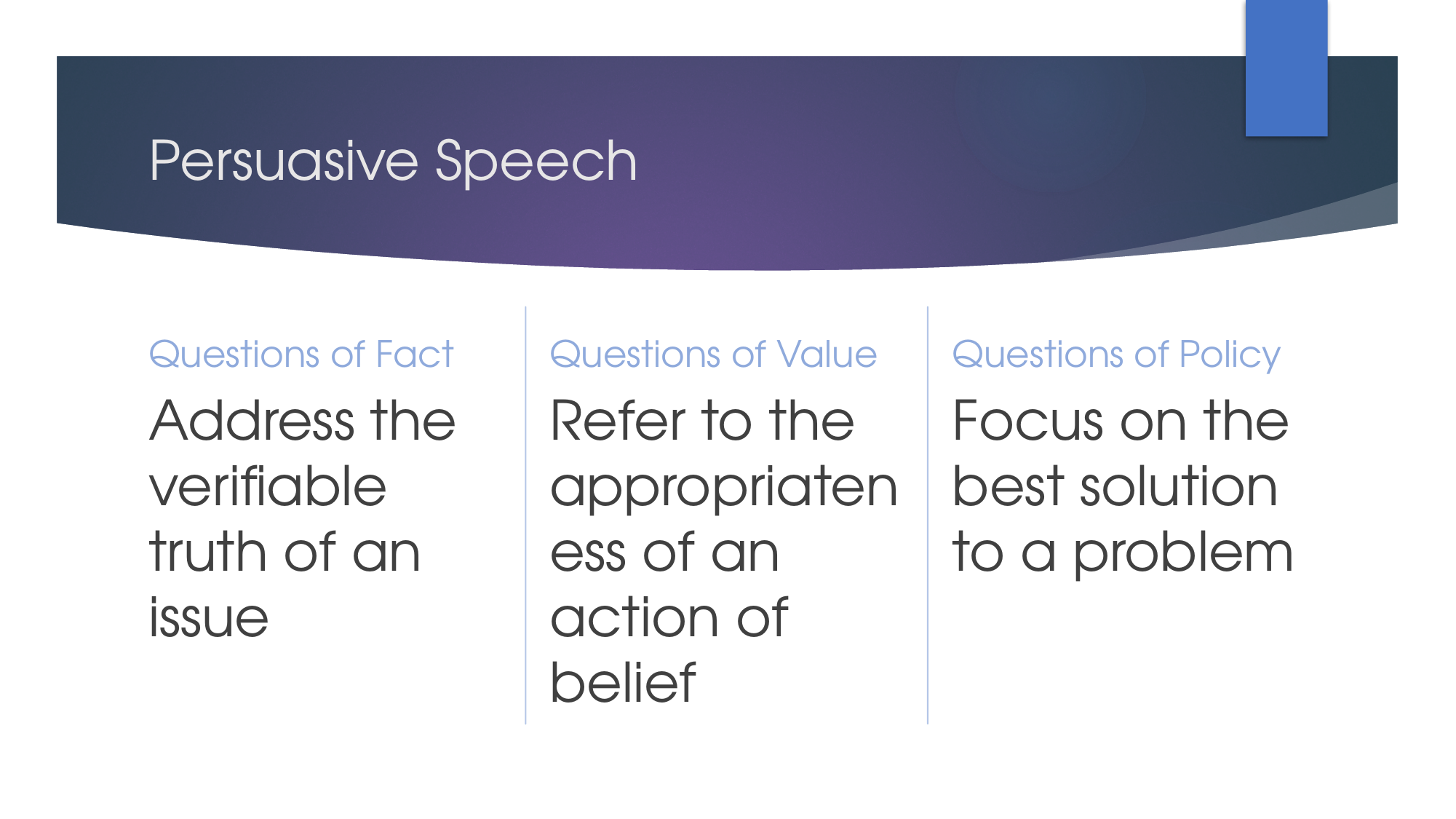

# Persuasive Speech
Questions of Value
Questions of Policy
Questions of Fact
Focus on the best solution to a problem
Refer to the appropriateness of an action of belief
Address the verifiable truth of an issue